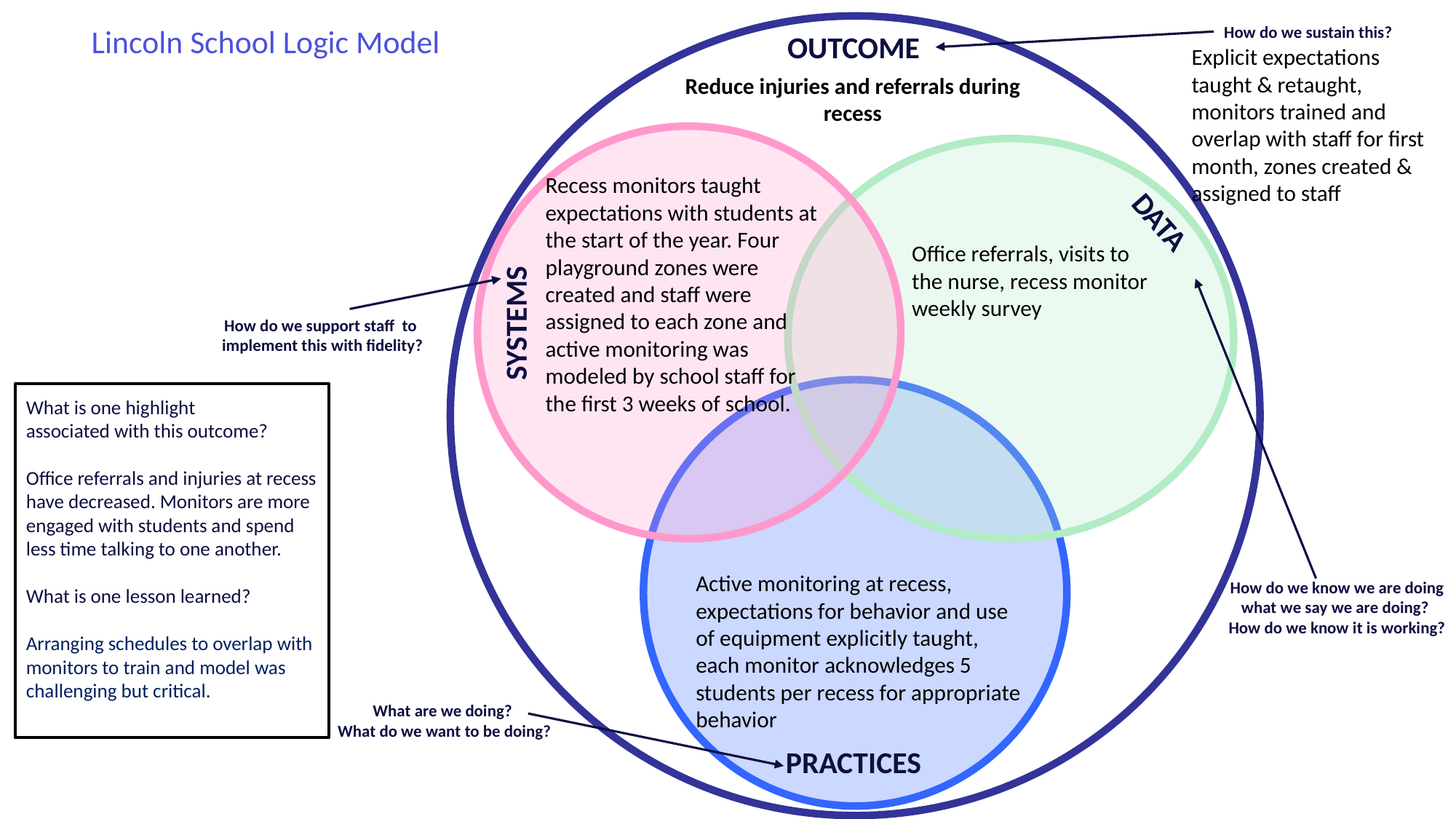

How do we sustain this?
Lincoln School Logic Model

OUTCOME

Explicit expectations taught & retaught, monitors trained and overlap with staff for first month, zones created & assigned to staff
Reduce injuries and referrals during recess

Recess monitors taught expectations with students at the start of the year. Four playground zones were created and staff were assigned to each zone and active monitoring was modeled by school staff for the first 3 weeks of school.
DATA
Office referrals, visits to the nurse, recess monitor weekly survey
SYSTEMS
How do we support staff  to
 implement this with fidelity?

What is one highlight
associated with this outcome?

Office referrals and injuries at recess have decreased. Monitors are more engaged with students and spend less time talking to one another.

What is one lesson learned?

Arranging schedules to overlap with monitors to train and model was challenging but critical.
Active monitoring at recess, expectations for behavior and use of equipment explicitly taught, each monitor acknowledges 5 students per recess for appropriate behavior
How do we know we are doing what we say we are doing?  How do we know it is working?
What are we doing?
What do we want to be doing?
PRACTICES